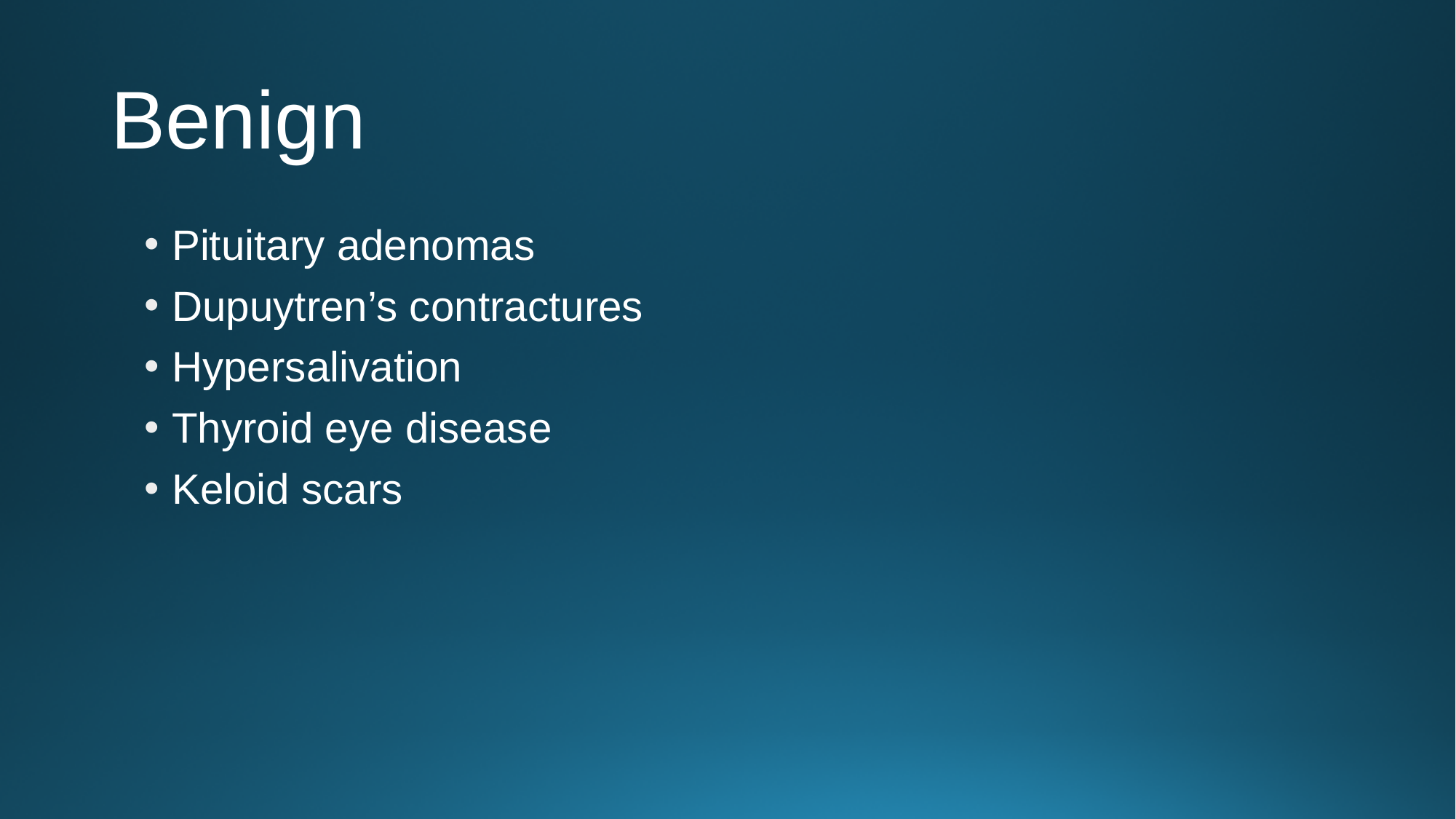

# Benign
Pituitary adenomas
Dupuytren’s contractures
Hypersalivation
Thyroid eye disease
Keloid scars